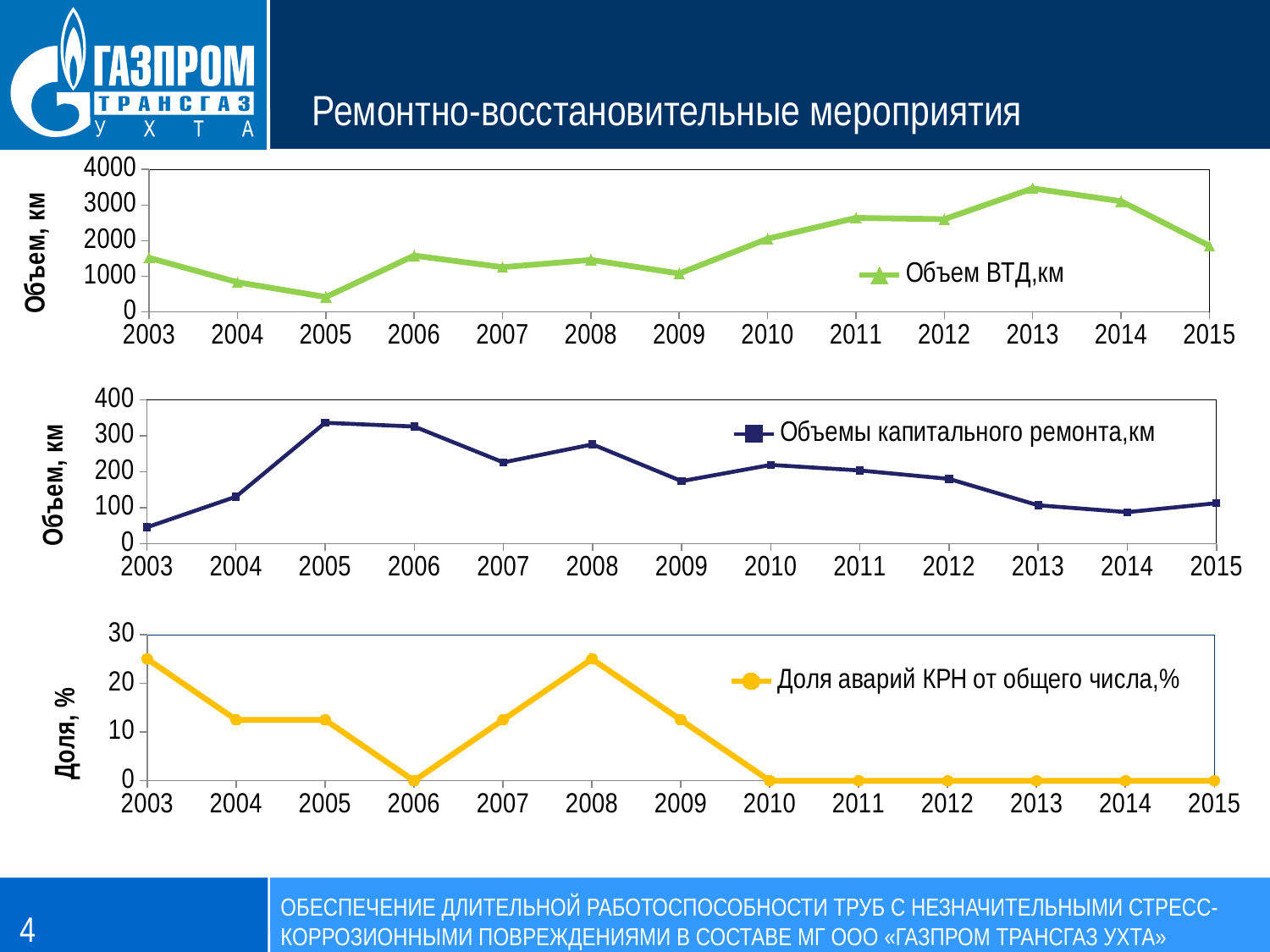

Ремонтно-восстановительные мероприятия

### Chart

| Category | Объем ВТД,км |
|---|---|

### Chart

| Category | Объемы капитального ремонта,км |
|---|---|

### Chart

| Category | Доля аварий КРН от общего числа,% |
|---|---|
4
ОБЕСПЕЧЕНИЕ ДЛИТЕЛЬНОЙ РАБОТОСПОСОБНОСТИ ТРУБ С НЕЗНАЧИТЕЛЬНЫМИ СТРЕСС-КОРРОЗИОННЫМИ ПОВРЕЖДЕНИЯМИ В СОСТАВЕ МГ ООО «ГАЗПРОМ ТРАНСГАЗ УХТА»